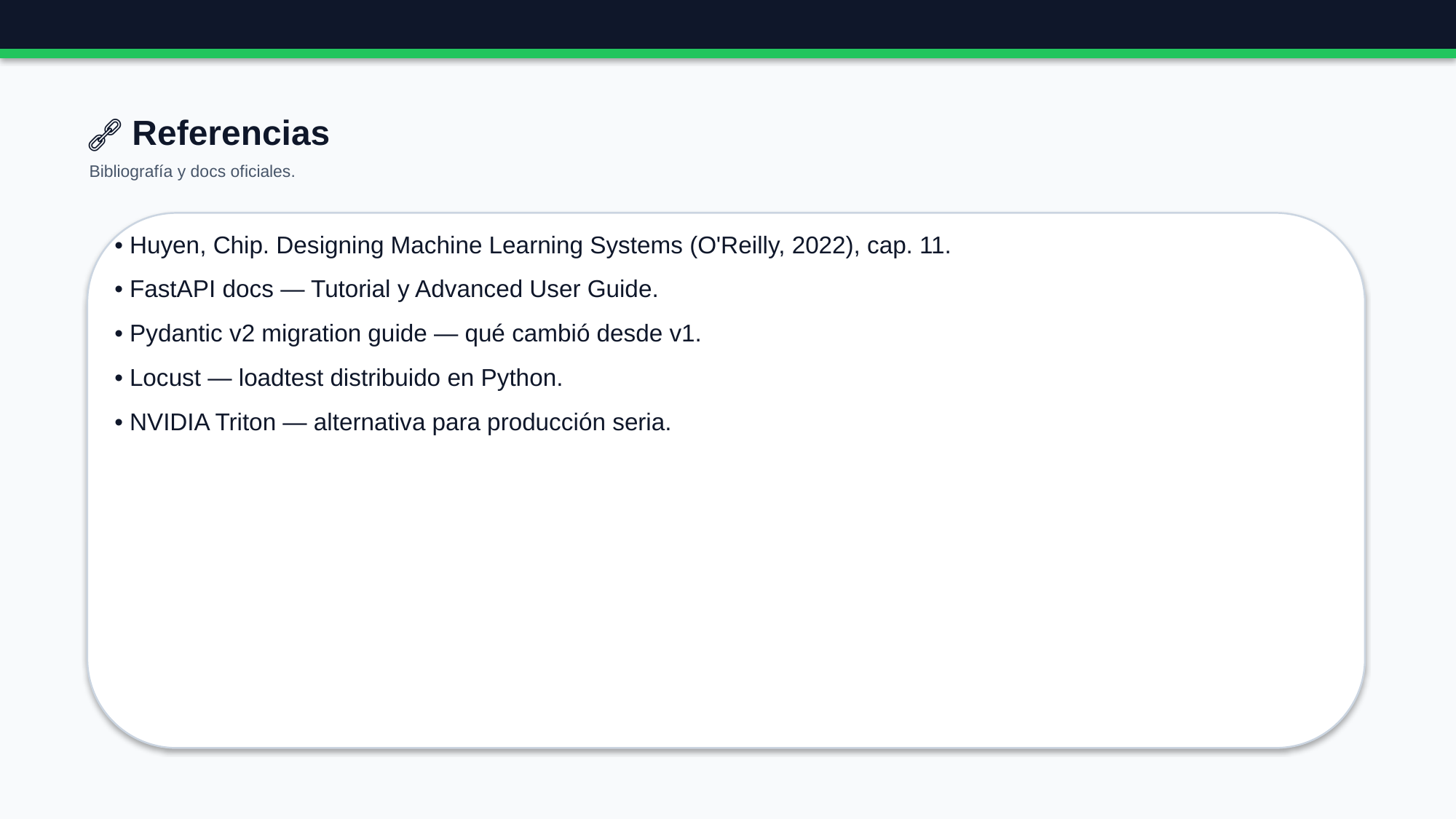

🔗 Referencias
Bibliografía y docs oficiales.

• Huyen, Chip. Designing Machine Learning Systems (O'Reilly, 2022), cap. 11.
• FastAPI docs — Tutorial y Advanced User Guide.
• Pydantic v2 migration guide — qué cambió desde v1.
• Locust — loadtest distribuido en Python.
• NVIDIA Triton — alternativa para producción seria.